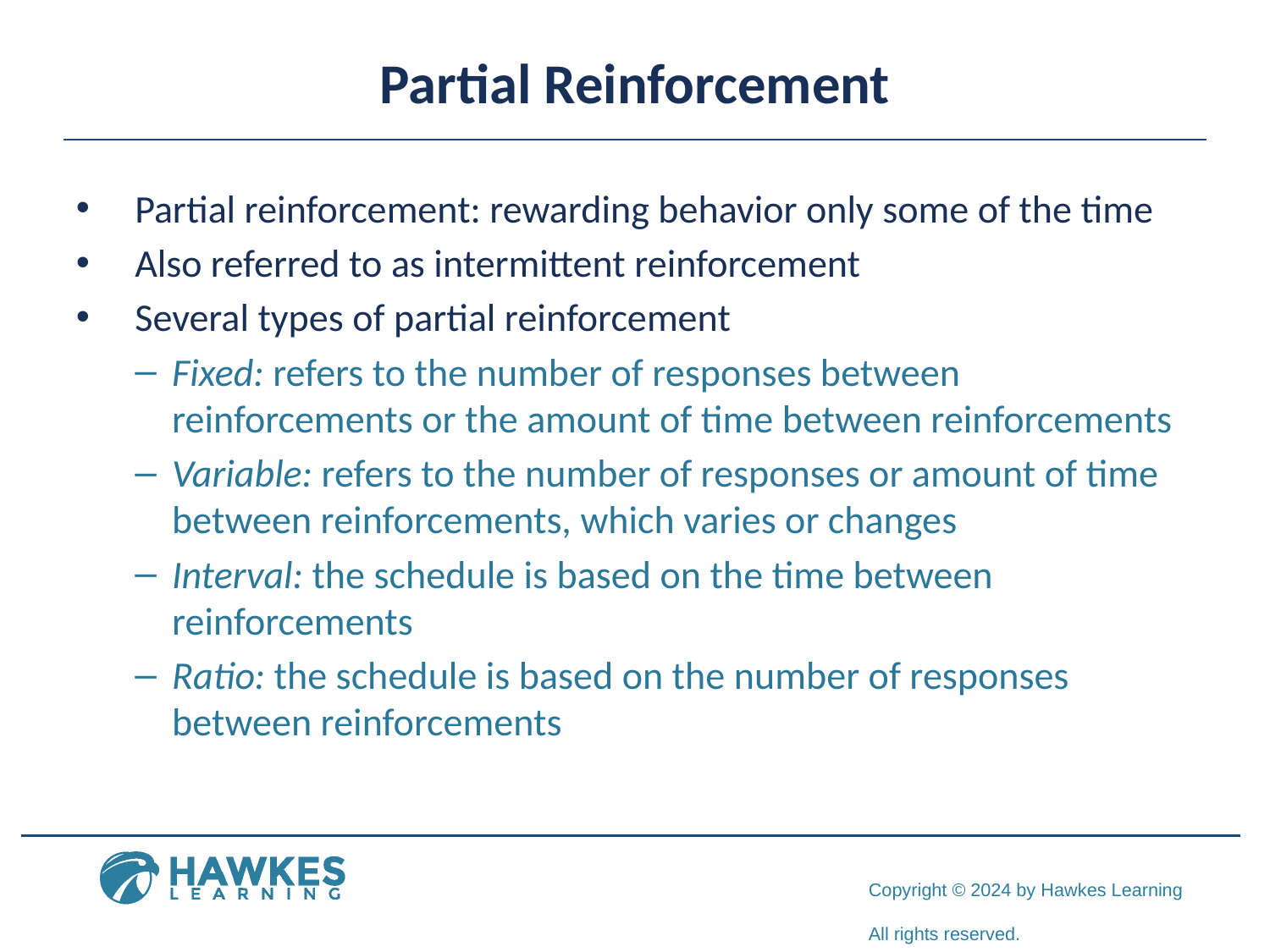

# Partial Reinforcement
Partial reinforcement: rewarding behavior only some of the time
Also referred to as intermittent reinforcement
Several types of partial reinforcement
Fixed: refers to the number of responses between reinforcements or the amount of time between reinforcements
Variable: refers to the number of responses or amount of time between reinforcements, which varies or changes
Interval: the schedule is based on the time between reinforcements
Ratio: the schedule is based on the number of responses between reinforcements